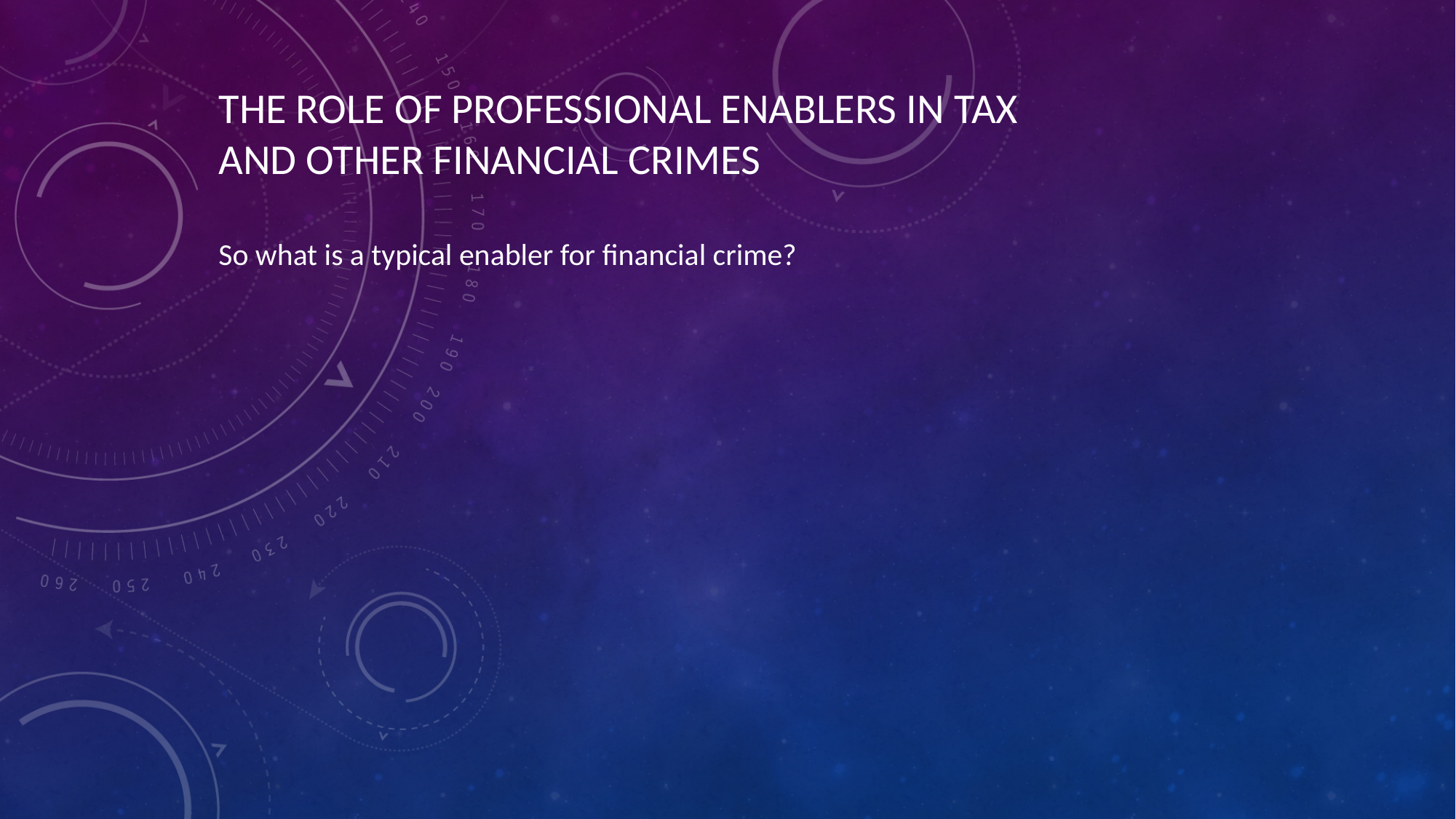

The role of professional enablers in tax
and other financial crimes
So what is a typical enabler for financial crime?